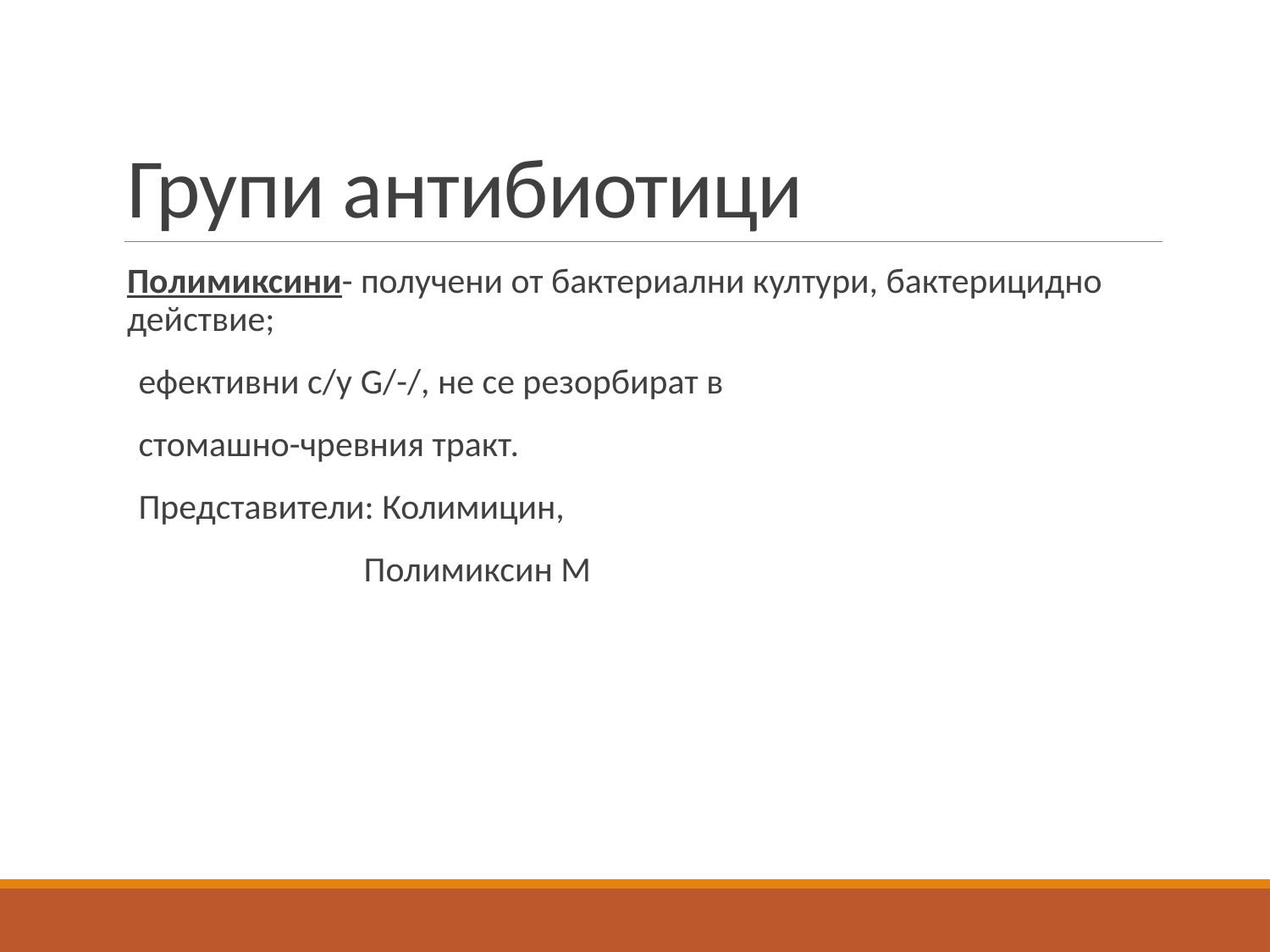

# Групи антибиотици
Полимиксини- получени от бактериални култури, бактерицидно действие;
   ефективни с/у G/-/, не се резорбират в
   стомашно-чревния тракт.
   Представители: Колимицин,
                               Полимиксин М